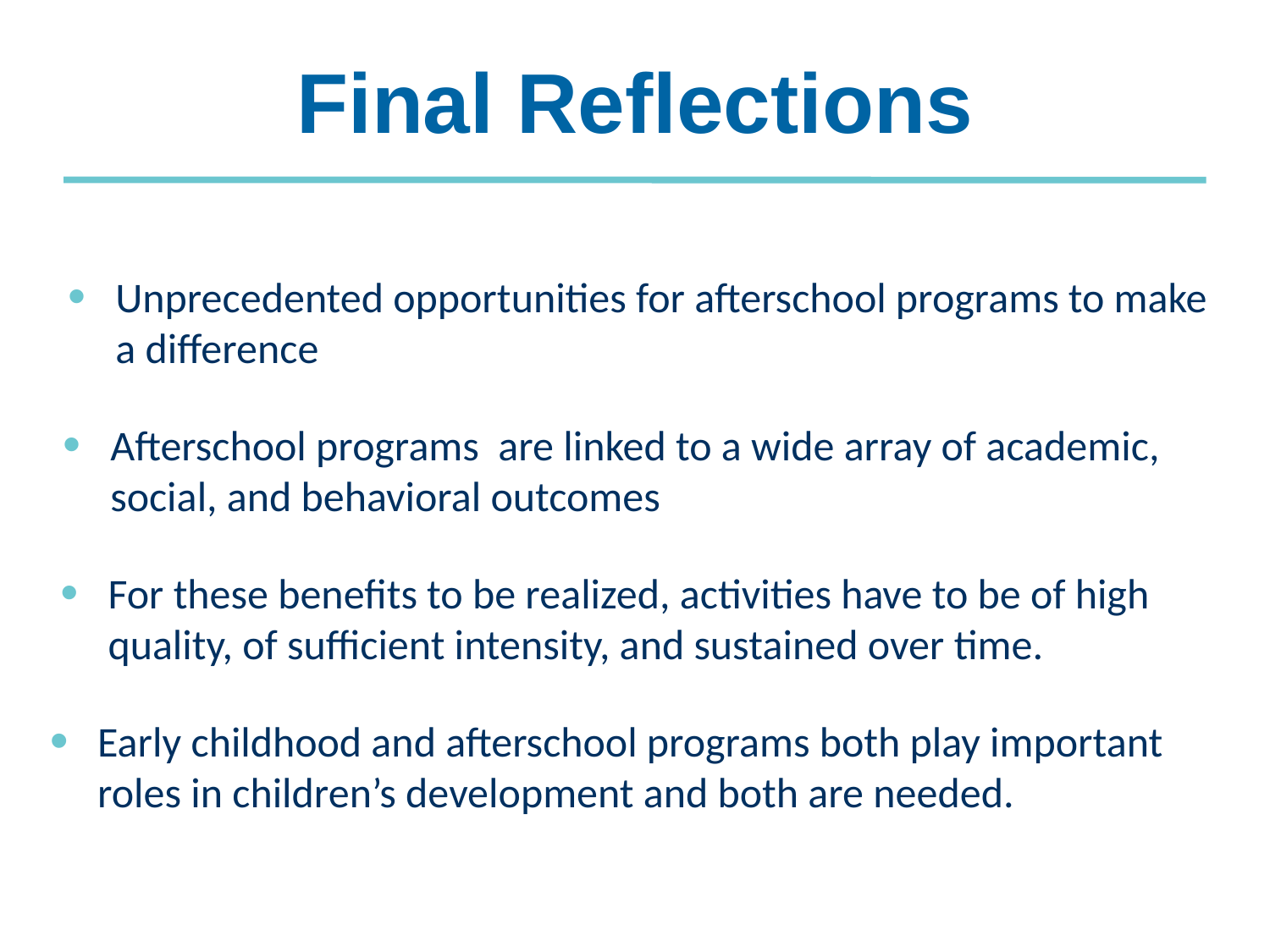

# Final Reflections
Unprecedented opportunities for afterschool programs to make a difference
Afterschool programs  are linked to a wide array of academic, social, and behavioral outcomes
For these benefits to be realized, activities have to be of high quality, of sufficient intensity, and sustained over time.
Early childhood and afterschool programs both play important roles in children’s development and both are needed.